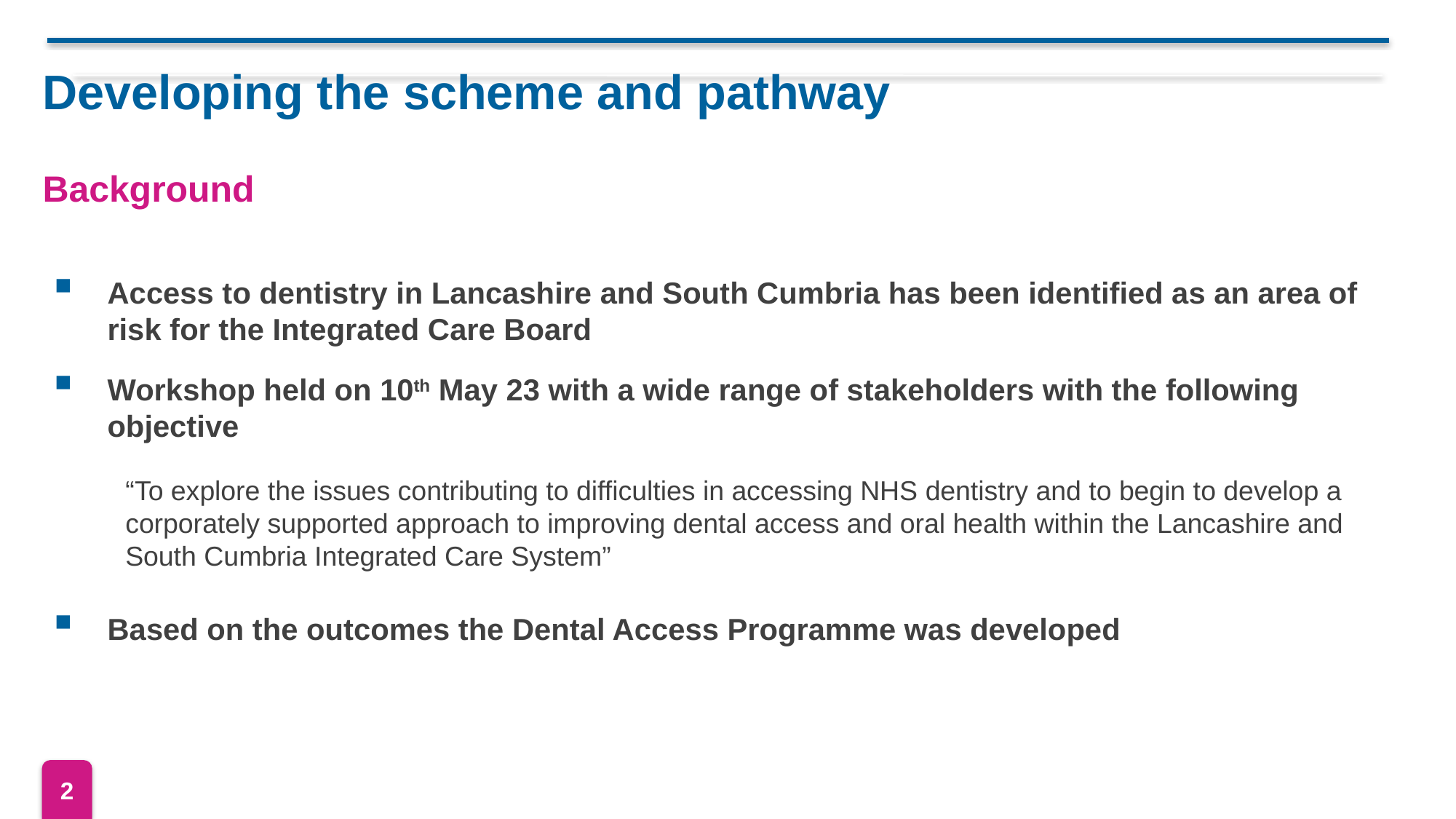

# Developing the scheme and pathway

Background

Access to dentistry in Lancashire and South Cumbria has been identified as an area of risk for the Integrated Care Board
Workshop held on 10th May 23 with a wide range of stakeholders with the following objective
“To explore the issues contributing to difficulties in accessing NHS dentistry and to begin to develop a corporately supported approach to improving dental access and oral health within the Lancashire and South Cumbria Integrated Care System”

Based on the outcomes the Dental Access Programme was developed

2